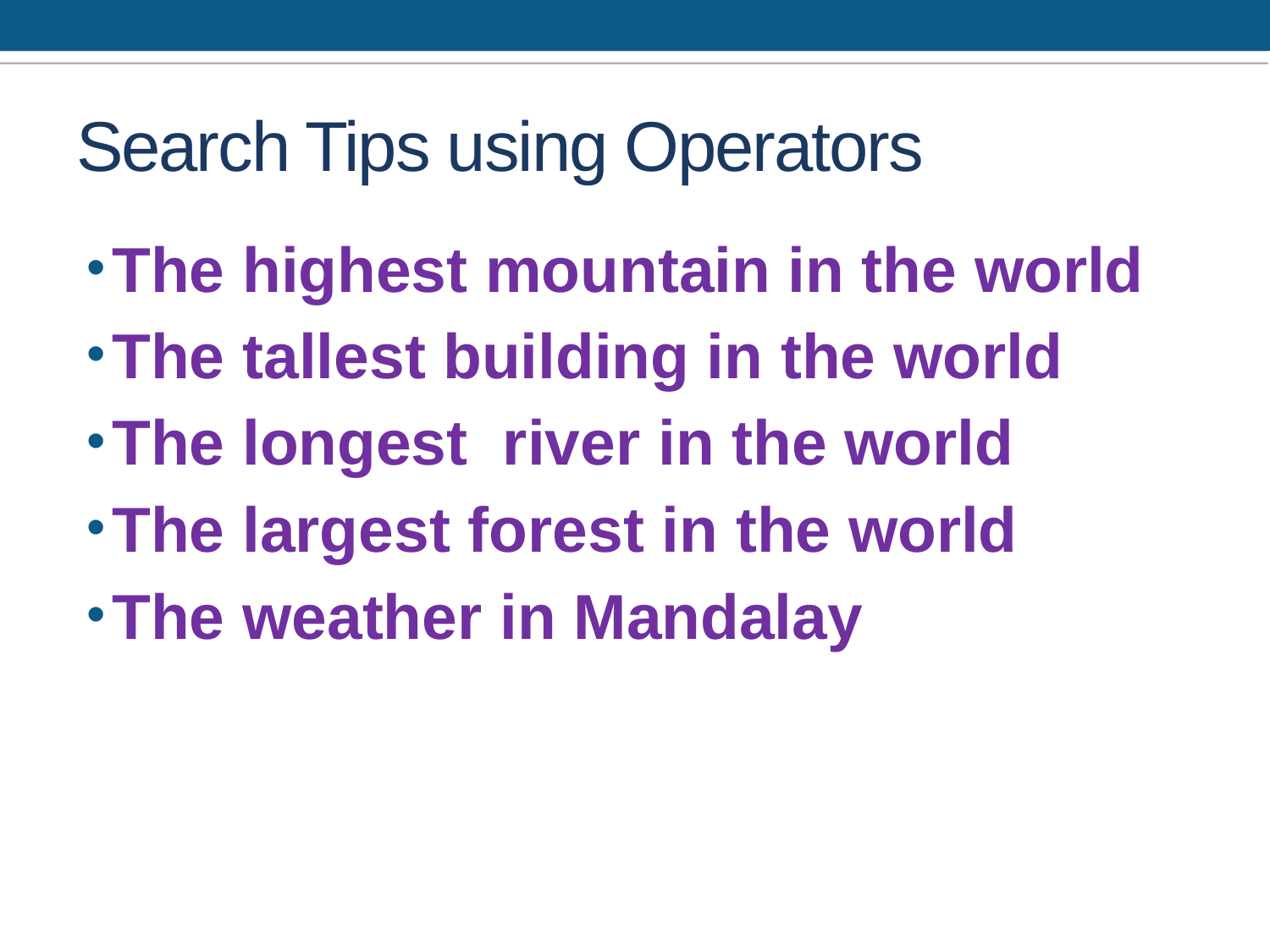

# Search Tips using Operators
The highest mountain in the world
The tallest building in the world
The longest  river in the world
The largest forest in the world
The weather in Mandalay